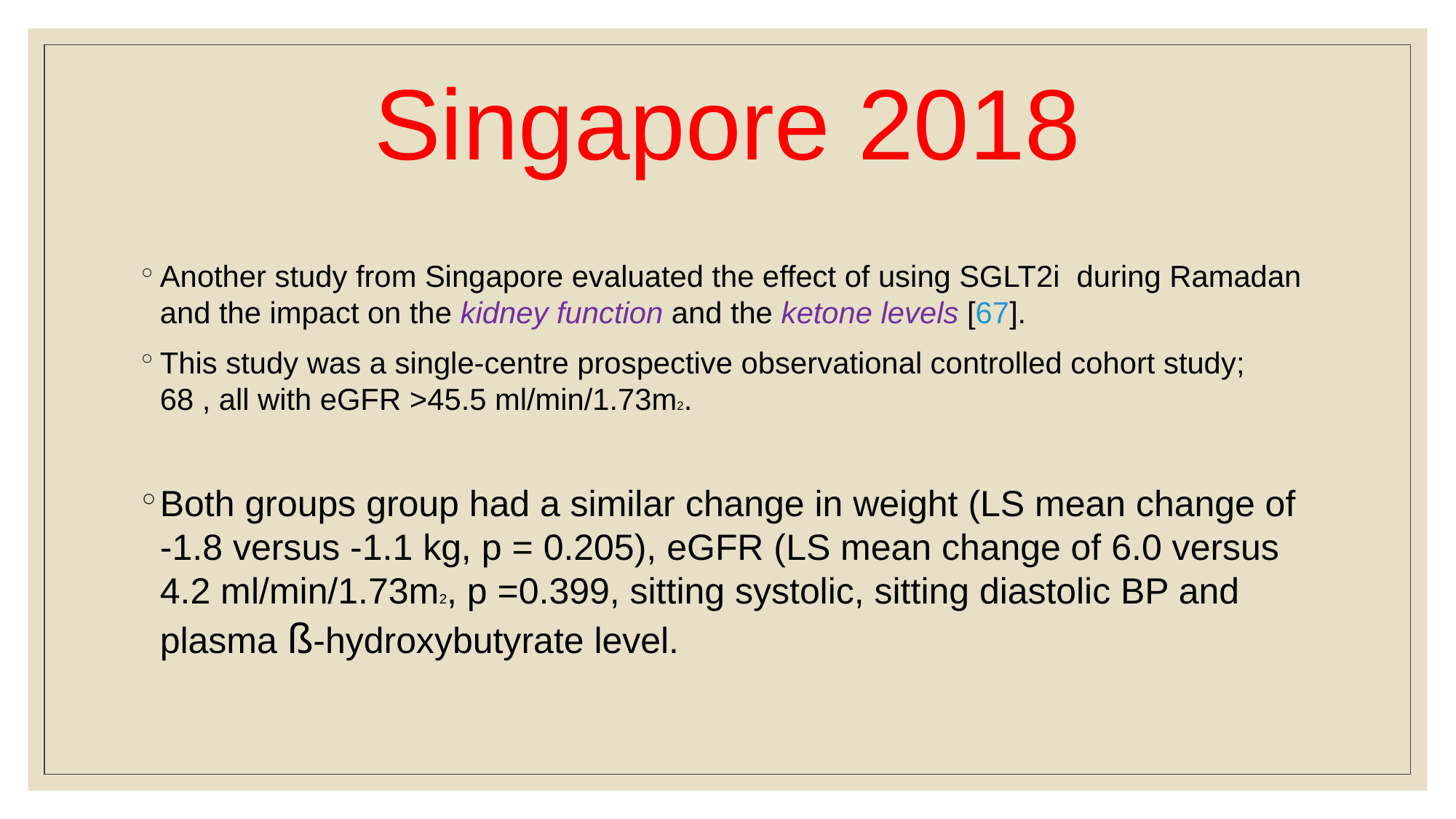

# Singapore 2018
Another study from Singapore evaluated the effect of using SGLT2i  during Ramadan and the impact on the kidney function and the ketone levels [67].
This study was a single-centre prospective observational controlled cohort study;     68 , all with eGFR >45.5 ml/min/1.73m2.

Both groups group had a similar change in weight (LS mean change of -1.8 versus -1.1 kg, p = 0.205), eGFR (LS mean change of 6.0 versus 4.2 ml/min/1.73m2, p =0.399, sitting systolic, sitting diastolic BP and plasma ß-hydroxybutyrate level.